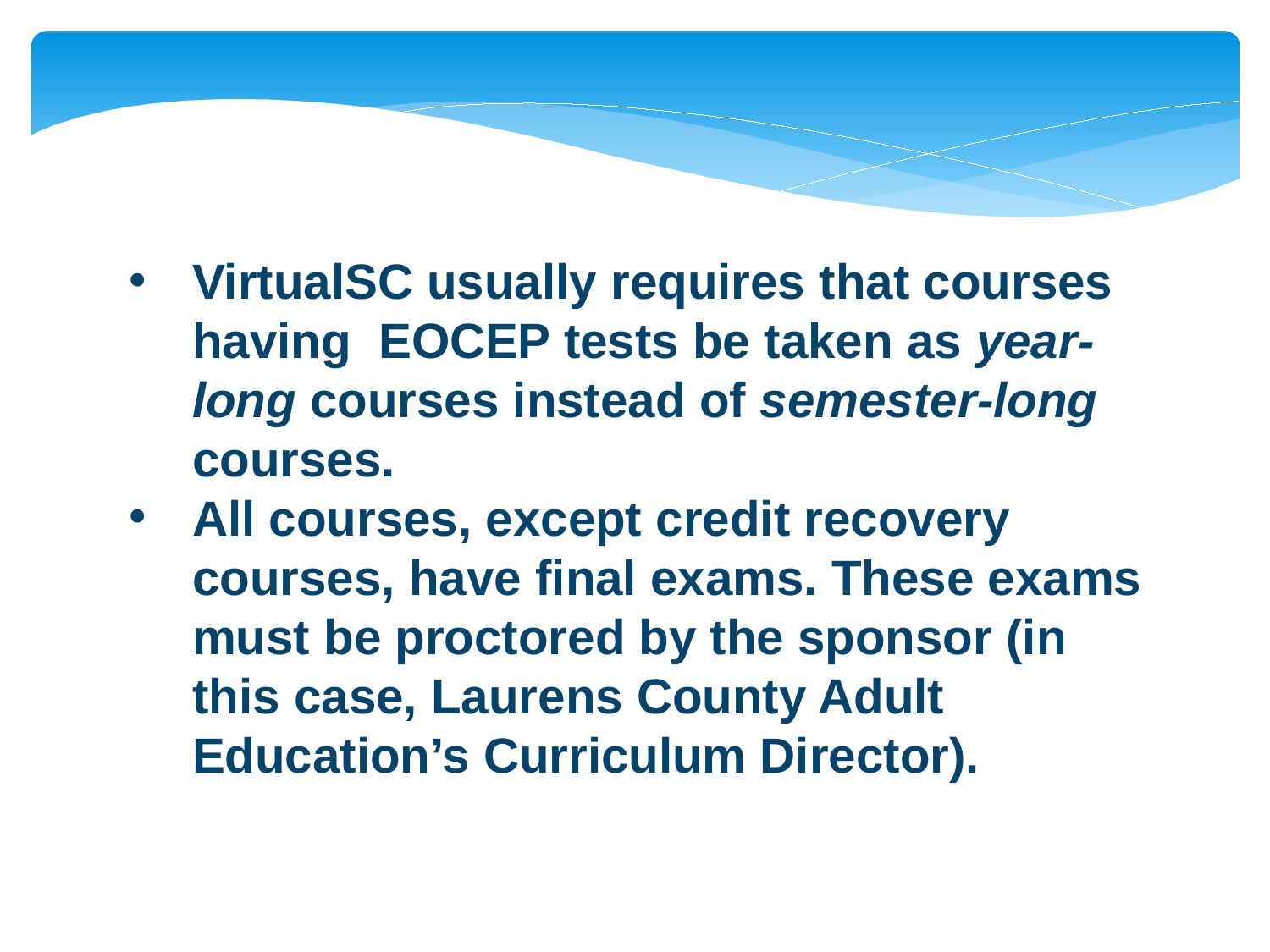

VirtualSC usually requires that courses having  EOCEP tests be taken as year-long courses instead of semester-long courses.
All courses, except credit recovery courses, have final exams. These exams must be proctored by the sponsor (in this case, Laurens County Adult Education’s Curriculum Director).